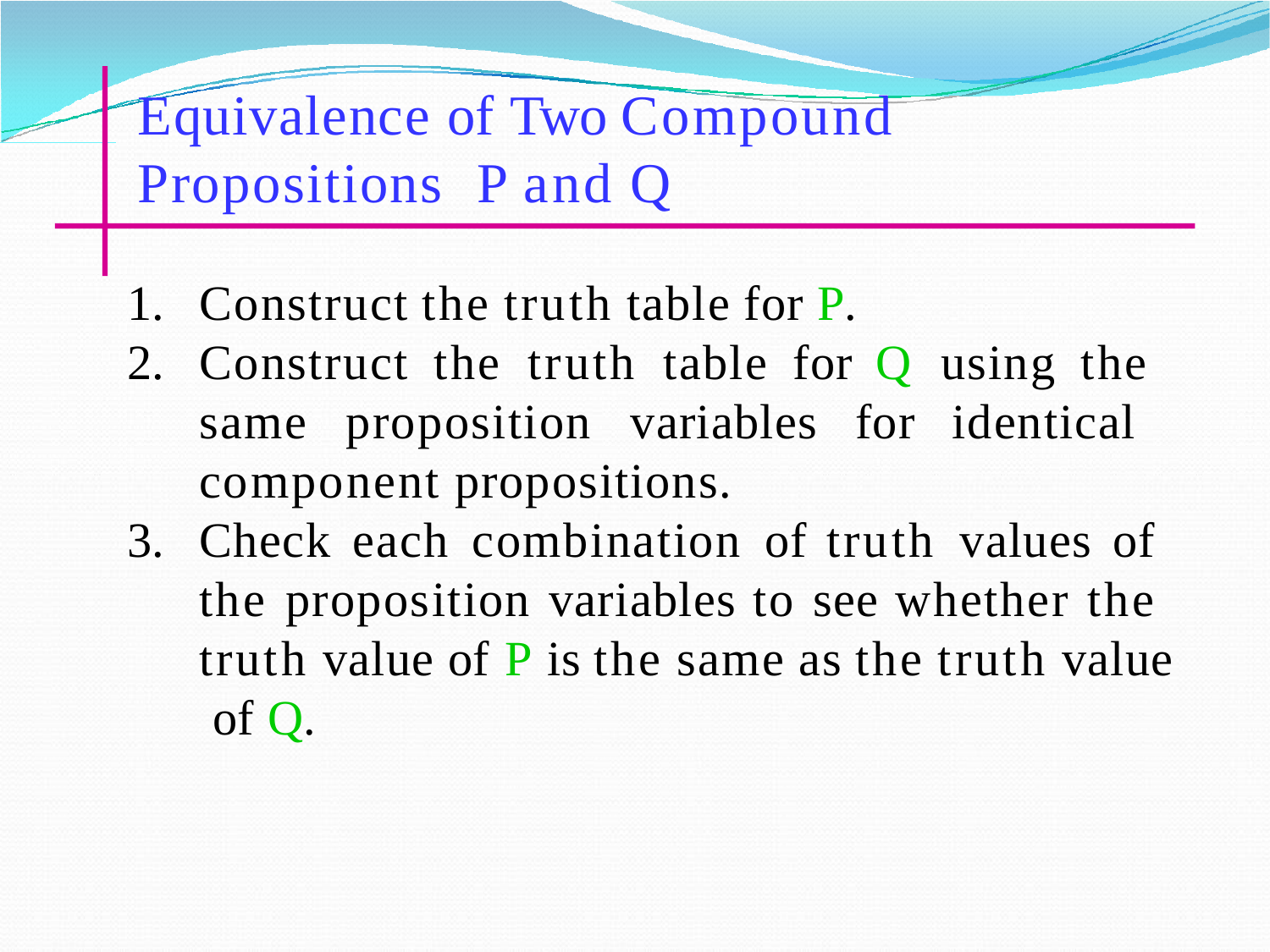

# Equivalence of Two Compound Propositions  P and Q
Construct the truth table for P.
Construct the truth table for Q using the  same proposition variables for identical  component propositions.
Check each combination of truth values of  the proposition variables to see whether the  truth value of P is the same as the truth value  of Q.